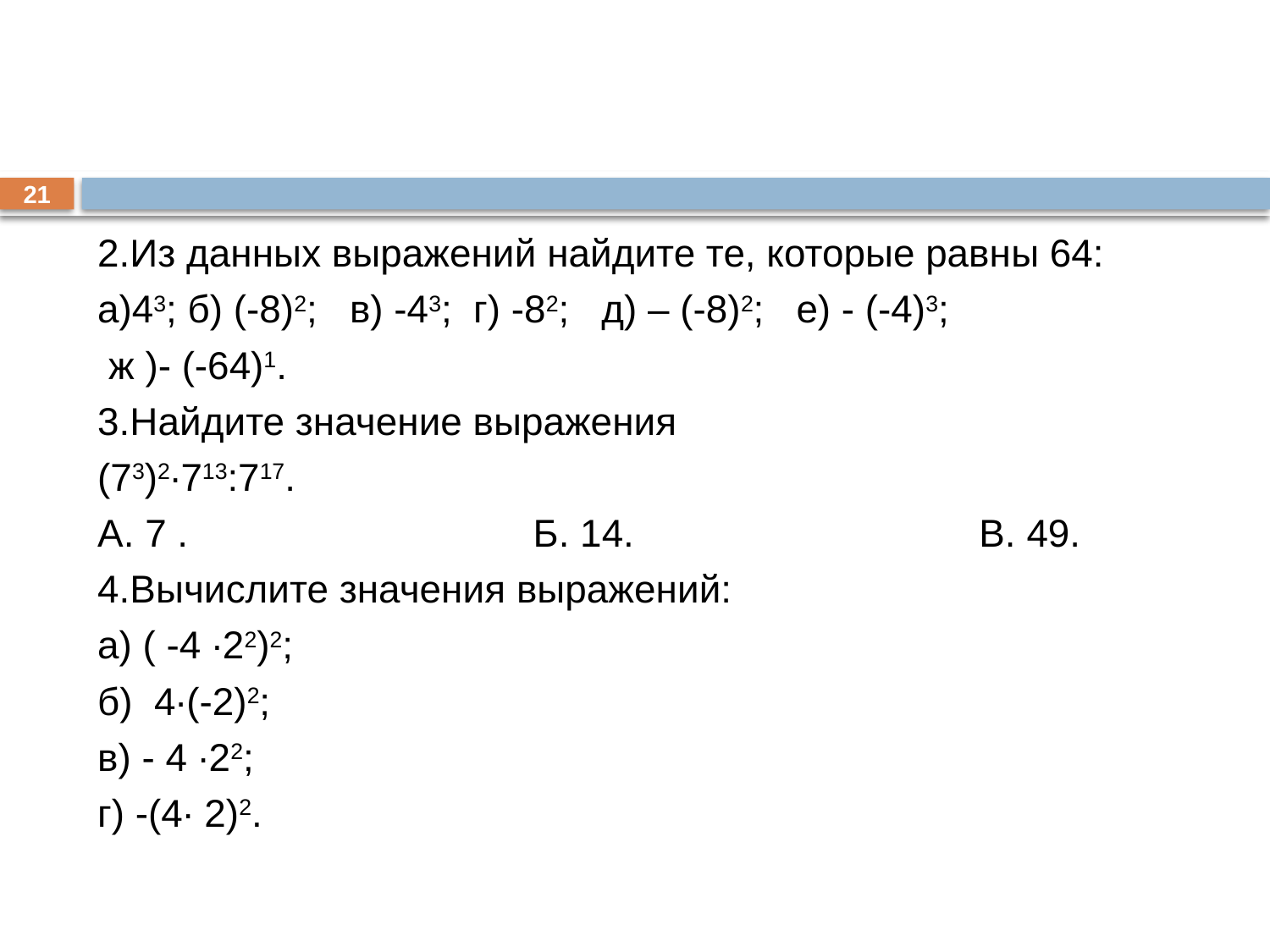

#
21
2.Из данных выражений найдите те, которые равны 64:
а)43; б) (-8)2;   в) -43;  г) -82;   д) – (-8)2;   е) - (-4)3;
 ж )- (-64)1.
3.Найдите значение выражения
(73)2∙713:717.
А. 7 .                                Б. 14.                                В. 49.
4.Вычислите значения выражений:
а) ( -4 ∙22)2;
б)  4∙(-2)2;
в) - 4 ∙22;
г) -(4∙ 2)2.